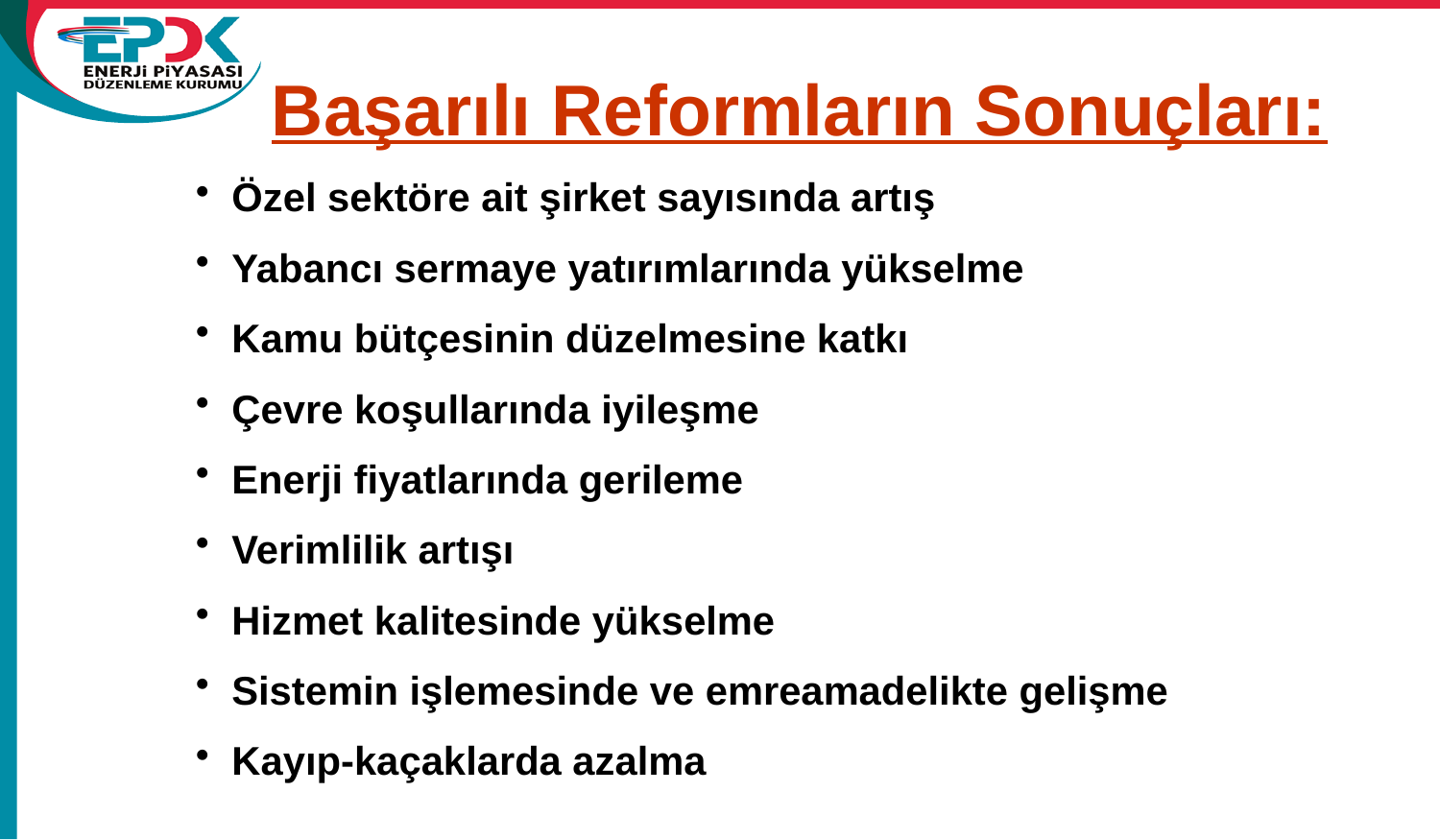

Başarılı Reformların Sonuçları:
Özel sektöre ait şirket sayısında artış
Yabancı sermaye yatırımlarında yükselme
Kamu bütçesinin düzelmesine katkı
Çevre koşullarında iyileşme
Enerji fiyatlarında gerileme
Verimlilik artışı
Hizmet kalitesinde yükselme
Sistemin işlemesinde ve emreamadelikte gelişme
Kayıp-kaçaklarda azalma